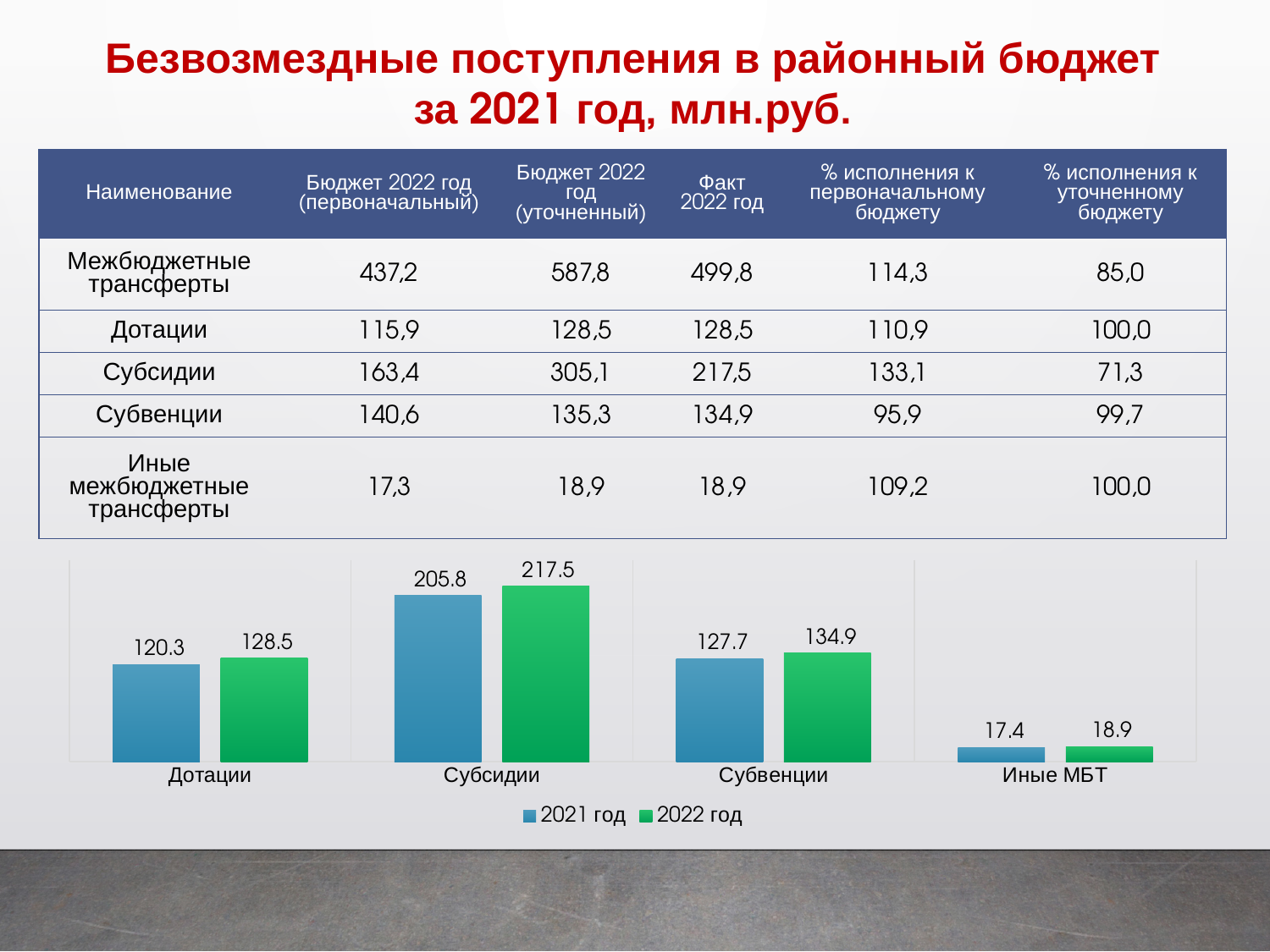

Безвозмездные поступления в районный бюджет
за 2021 год, млн.руб.
| Наименование | Бюджет 2022 год (первоначальный) | Бюджет 2022 год (уточненный) | Факт 2022 год | % исполнения к первоначальному бюджету | % исполнения к уточненному бюджету |
| --- | --- | --- | --- | --- | --- |
| Межбюджетные трансферты | 437,2 | 587,8 | 499,8 | 114,3 | 85,0 |
| Дотации | 115,9 | 128,5 | 128,5 | 110,9 | 100,0 |
| Субсидии | 163,4 | 305,1 | 217,5 | 133,1 | 71,3 |
| Субвенции | 140,6 | 135,3 | 134,9 | 95,9 | 99,7 |
| Иные межбюджетные трансферты | 17,3 | 18,9 | 18,9 | 109,2 | 100,0 |

### Chart

| Category | 2021 год | 2022 год |
|---|---|---|
| Дотации | 120.3 | 128.5 |
| Субсидии | 205.8 | 217.5 |
| Субвенции | 127.7 | 134.9 |
| Иные МБТ | 17.4 | 18.9 |